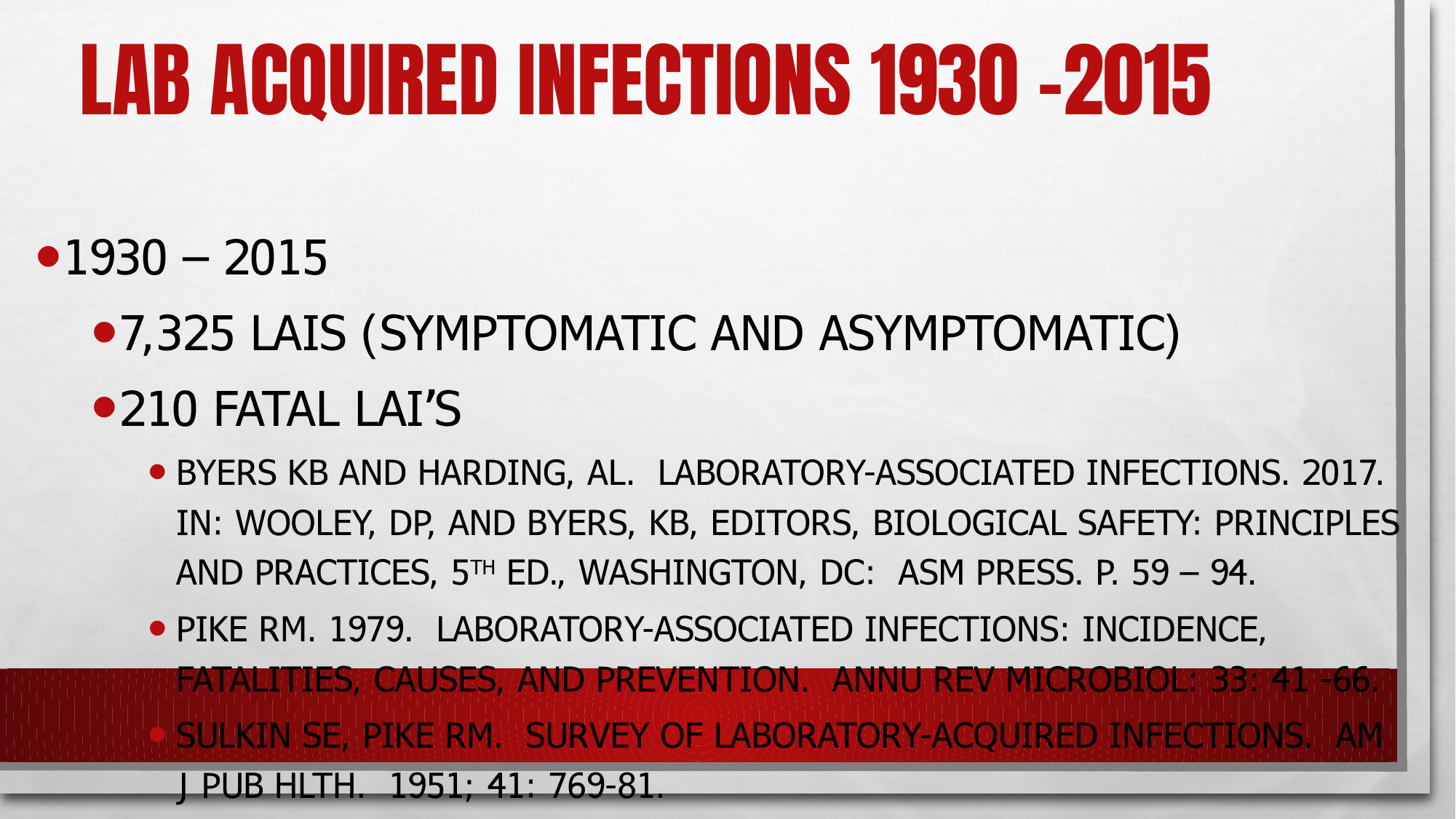

# Lab Acquired Infections 1930 -2015
1930 – 2015
7,325 LAIs (Symptomatic and Asymptomatic)
210 Fatal LAI’S
Byers KB and Harding, AL.  Laboratory-Associated Infections. 2017.  In: Wooley, DP, and Byers, KB, editors, Biological Safety: Principles and Practices, 5th Ed., Washington, DC:  ASM Press. p. 59 – 94.
Pike RM. 1979.  Laboratory-associated infections: incidence, fatalities, causes, and prevention.  Annu Rev Microbiol: 33: 41 -66.
Sulkin SE, Pike RM.  Survey of laboratory-acquired infections.  Am J Pub Hlth.  1951; 41: 769-81.